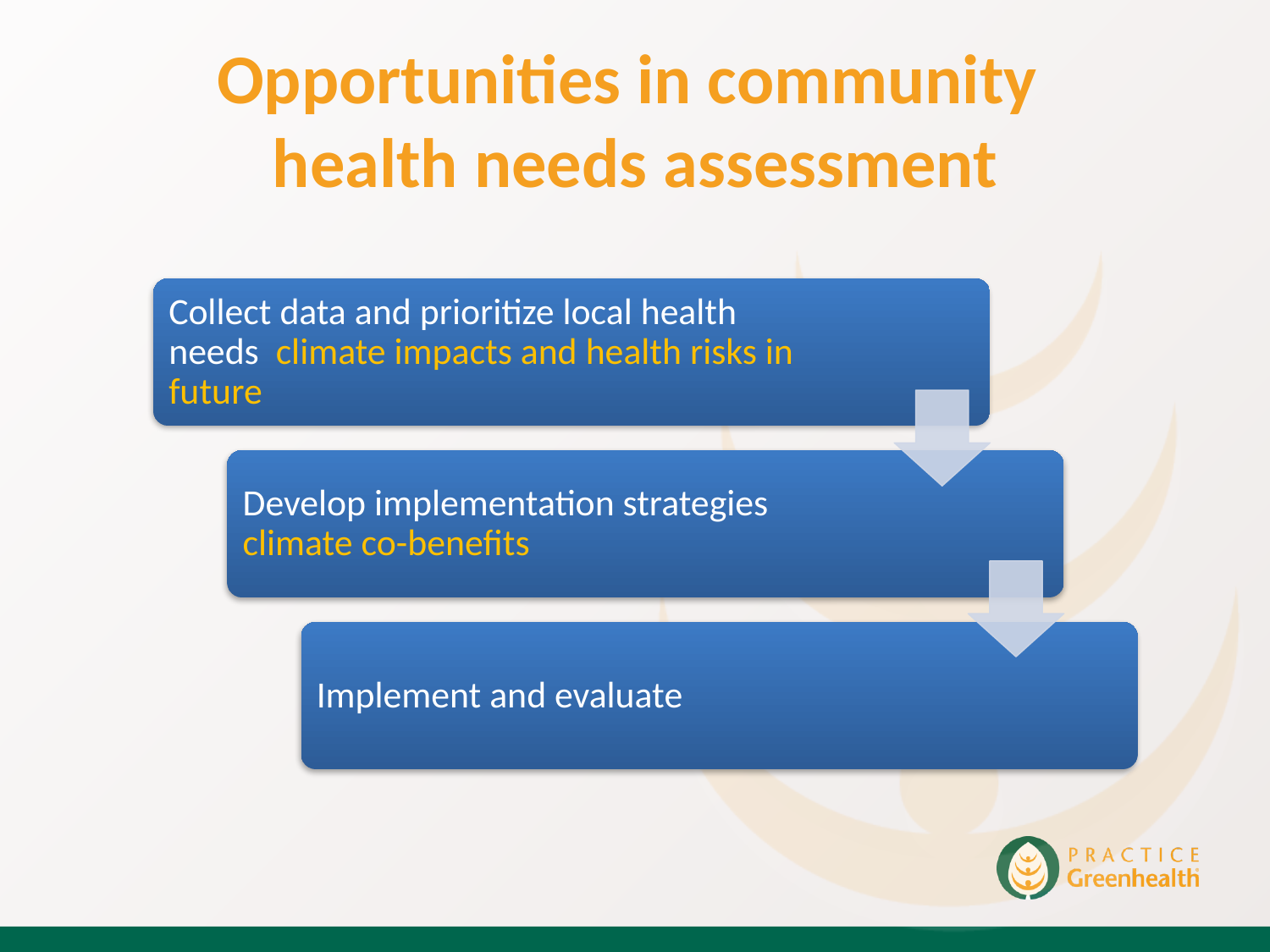

# Opportunities in community health needs assessment

Collect data and prioritize local health needs  climate impacts and health risks in future

Develop implementation strategies climate co-benefits

Implement and evaluate